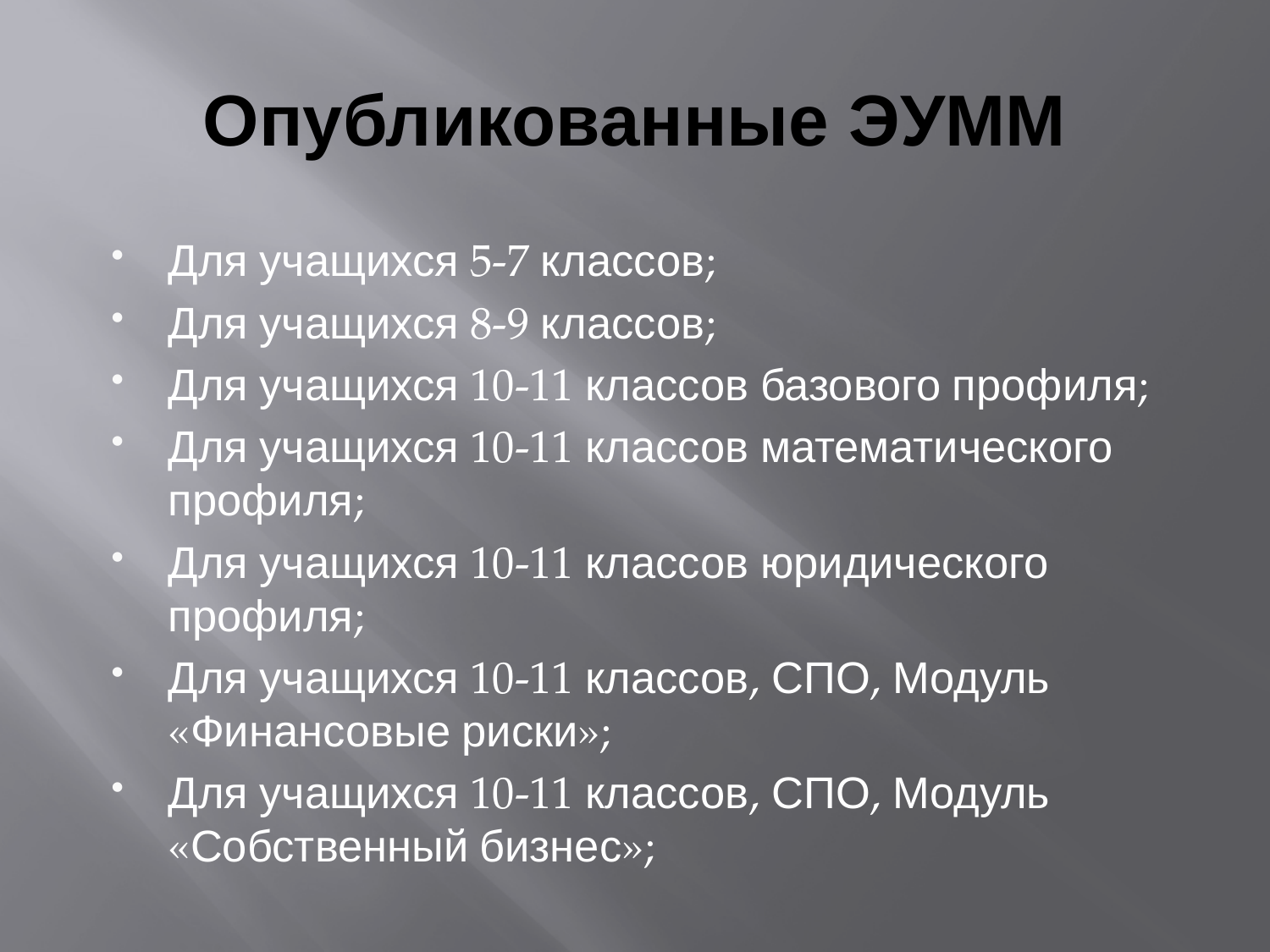

# Опубликованные ЭУММ
Для учащихся 5-7 классов;
Для учащихся 8-9 классов;
Для учащихся 10-11 классов базового профиля;
Для учащихся 10-11 классов математического профиля;
Для учащихся 10-11 классов юридического профиля;
Для учащихся 10-11 классов, СПО, Модуль «Финансовые риски»;
Для учащихся 10-11 классов, СПО, Модуль «Собственный бизнес»;